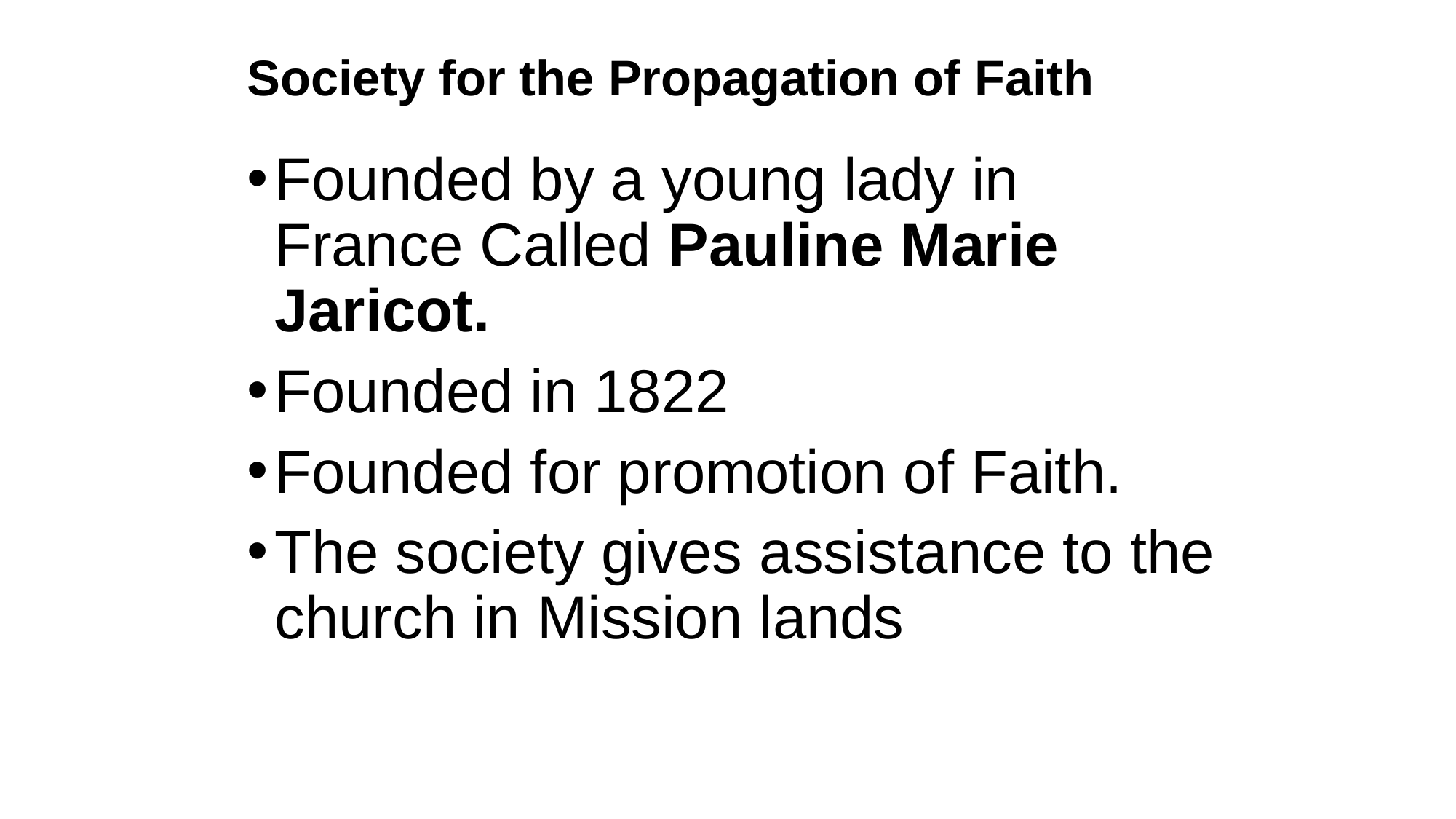

# Society for the Propagation of Faith
Founded by a young lady in France Called Pauline Marie Jaricot.
Founded in 1822
Founded for promotion of Faith.
The society gives assistance to the church in Mission lands